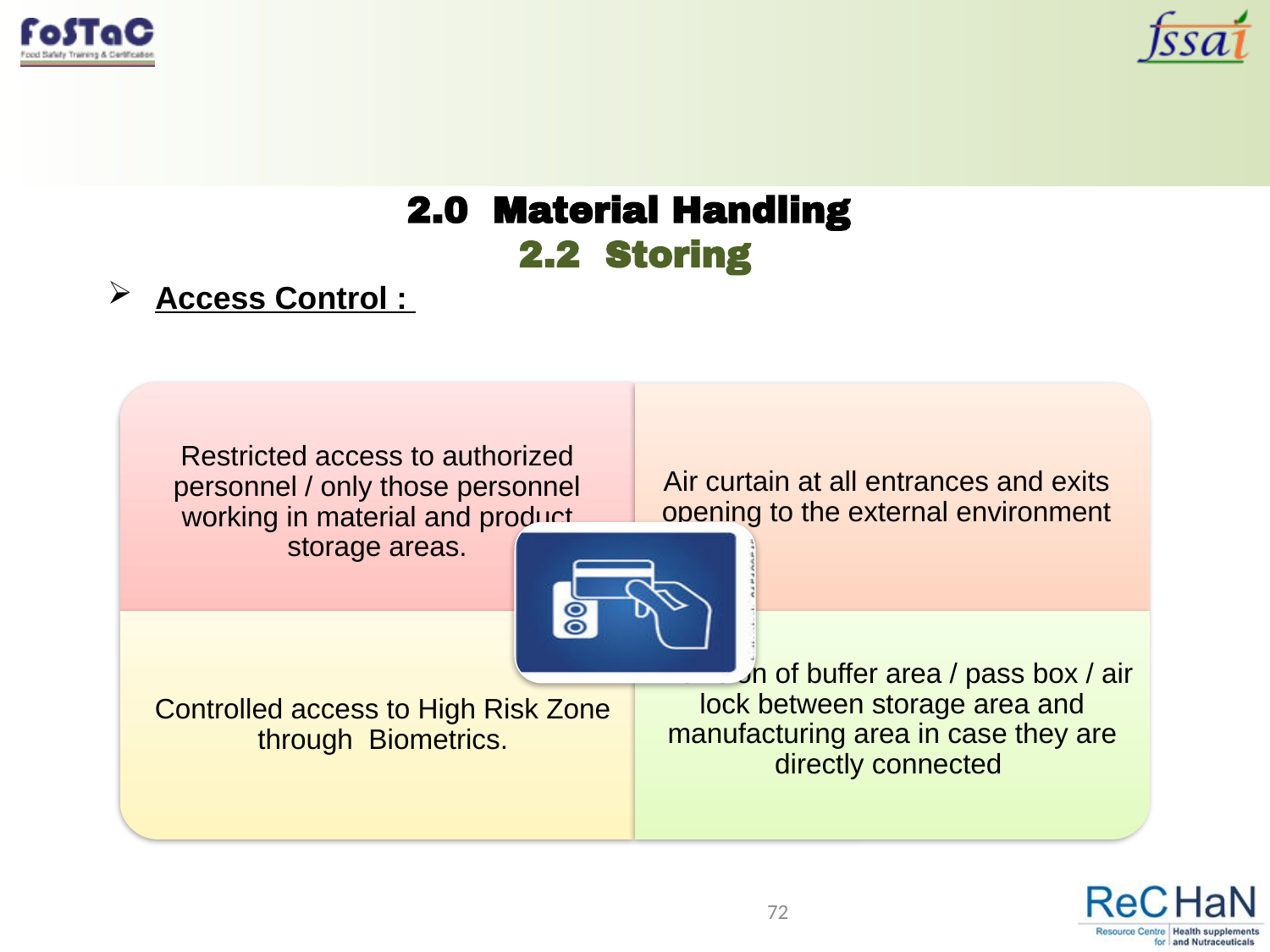

# 2.0  Material Handling 2.2  Storing
Access Control :

Restricted access to authorized personnel / only those personnel working in material and product storage areas.
Air curtain at all entrances and exits opening to the external environment
Controlled access to High Risk Zone through  Biometrics.
Provision of buffer area / pass box / air lock between storage area and manufacturing area in case they are directly connected

72